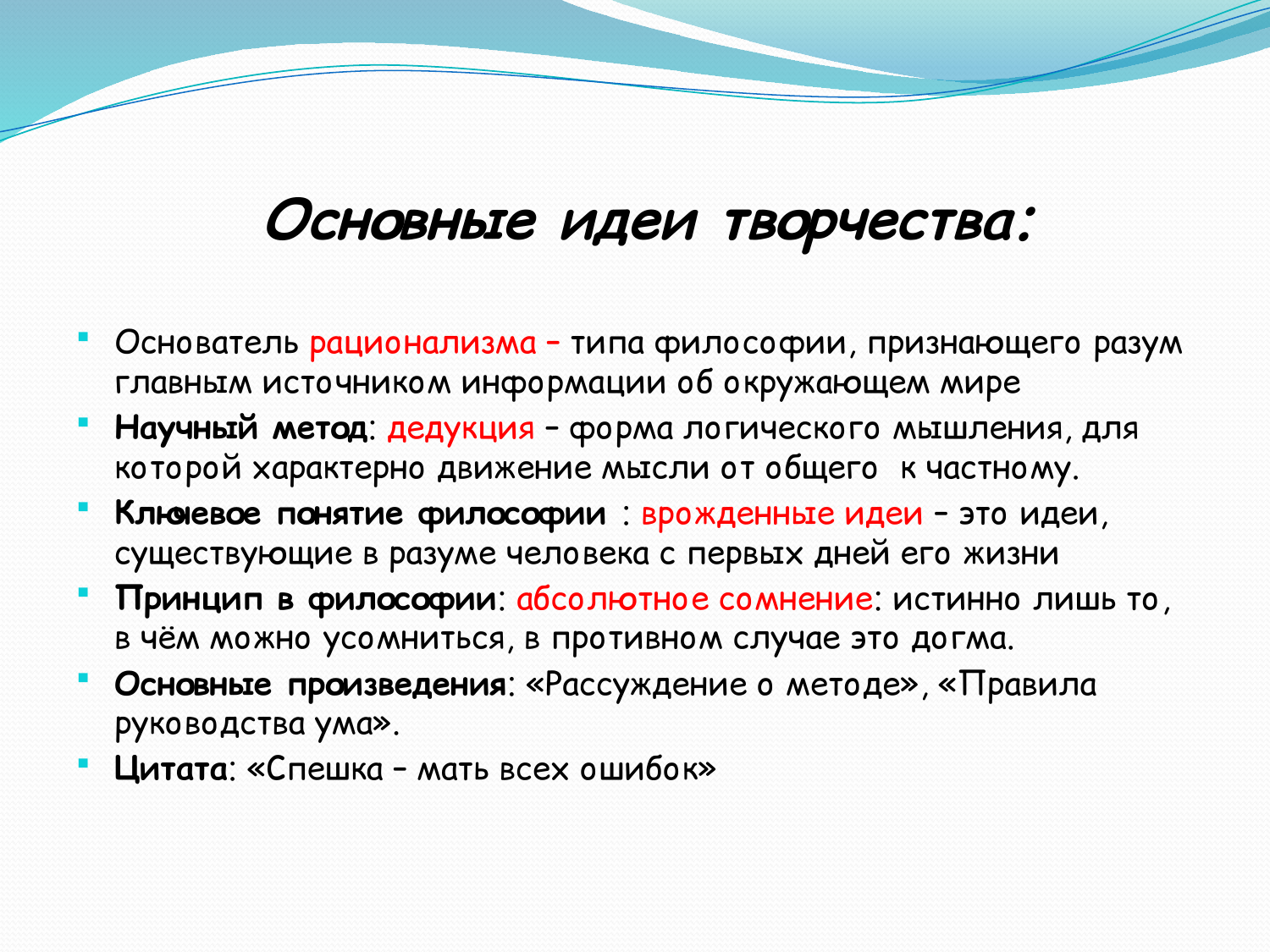

# Основные идеи творчества:

Основатель рационализма – типа философии, признающего разум главным источником информации об окружающем мире
Научный метод: дедукция – форма логического мышления, для которой характерно движение мысли от общего  к частному.
Ключевое понятие философии : врожденные идеи – это идеи, существующие в разуме человека с первых дней его жизни
Принцип в философии: абсолютное сомнение: истинно лишь то, в чём можно усомниться, в противном случае это догма.
Основные произведения: «Рассуждение о методе», «Правила руководства ума».
Цитата: «Спешка – мать всех ошибок»